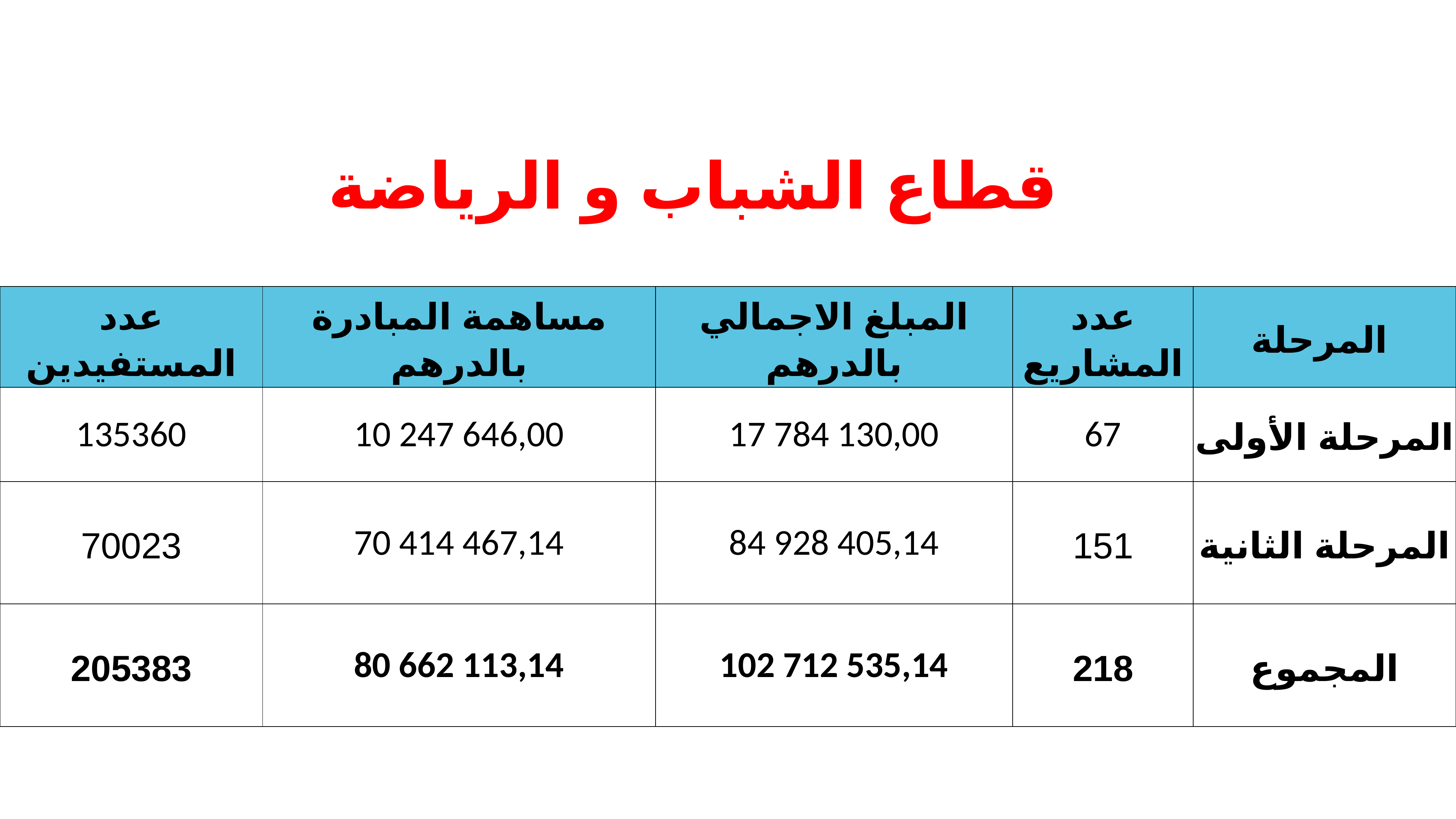

قطاع الشباب و الرياضة
| عدد المستفيدين | مساهمة المبادرة بالدرهم | المبلغ الاجمالي بالدرهم | عدد المشاريع | المرحلة |
| --- | --- | --- | --- | --- |
| 135360 | 10 247 646,00 | 17 784 130,00 | 67 | المرحلة الأولى |
| 70023 | 70 414 467,14 | 84 928 405,14 | 151 | المرحلة الثانية |
| 205383 | 80 662 113,14 | 102 712 535,14 | 218 | المجموع |